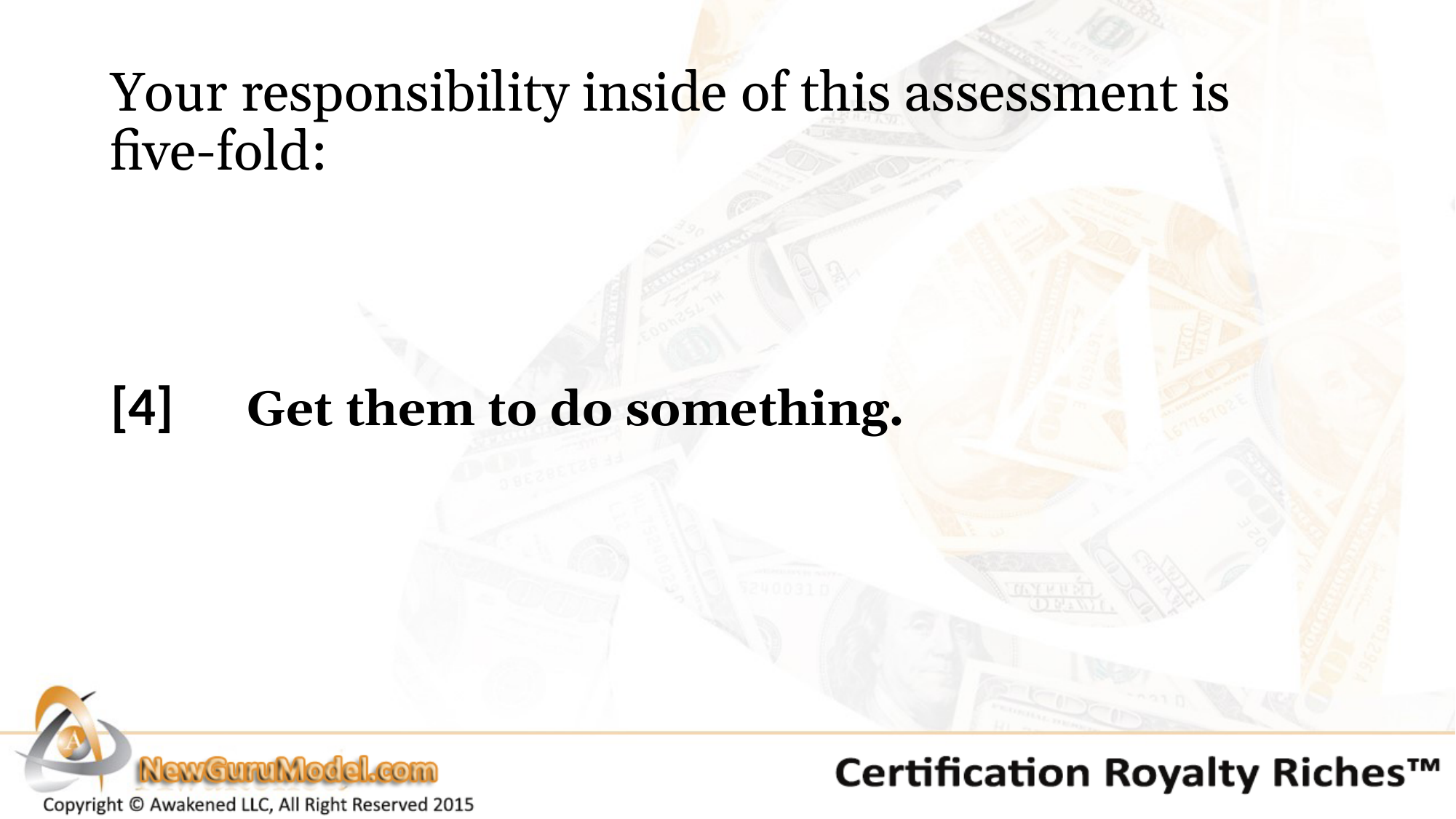

# Your responsibility inside of this assessment is five-fold:

[4] 	Get them to do something.